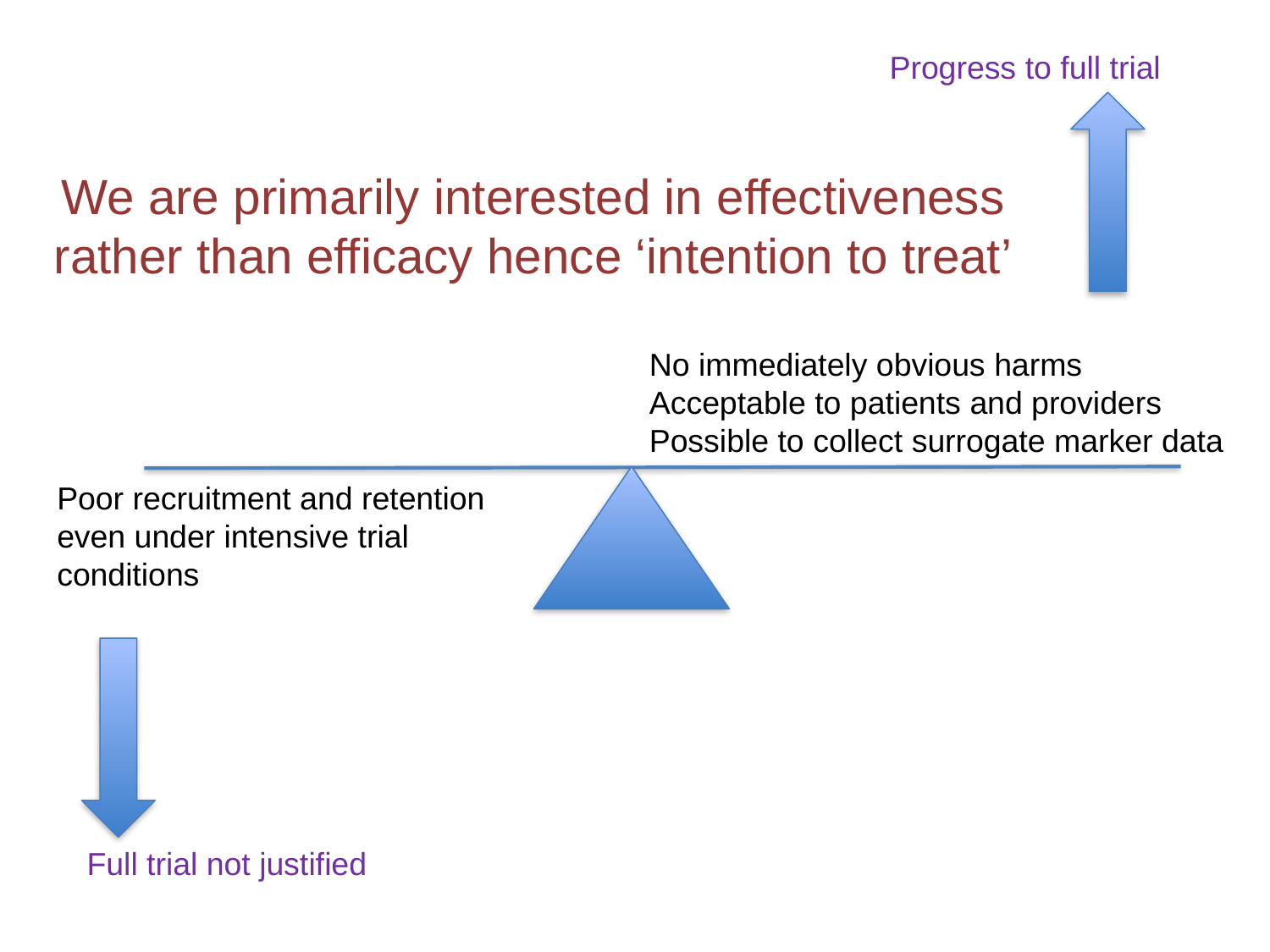

Progress to full trial

We are primarily interested in effectiveness rather than efficacy hence ‘intention to treat’
No immediately obvious harms
Acceptable to patients and providers
Possible to collect surrogate marker data

Poor recruitment and retention
even under intensive trial conditions

Full trial not justified